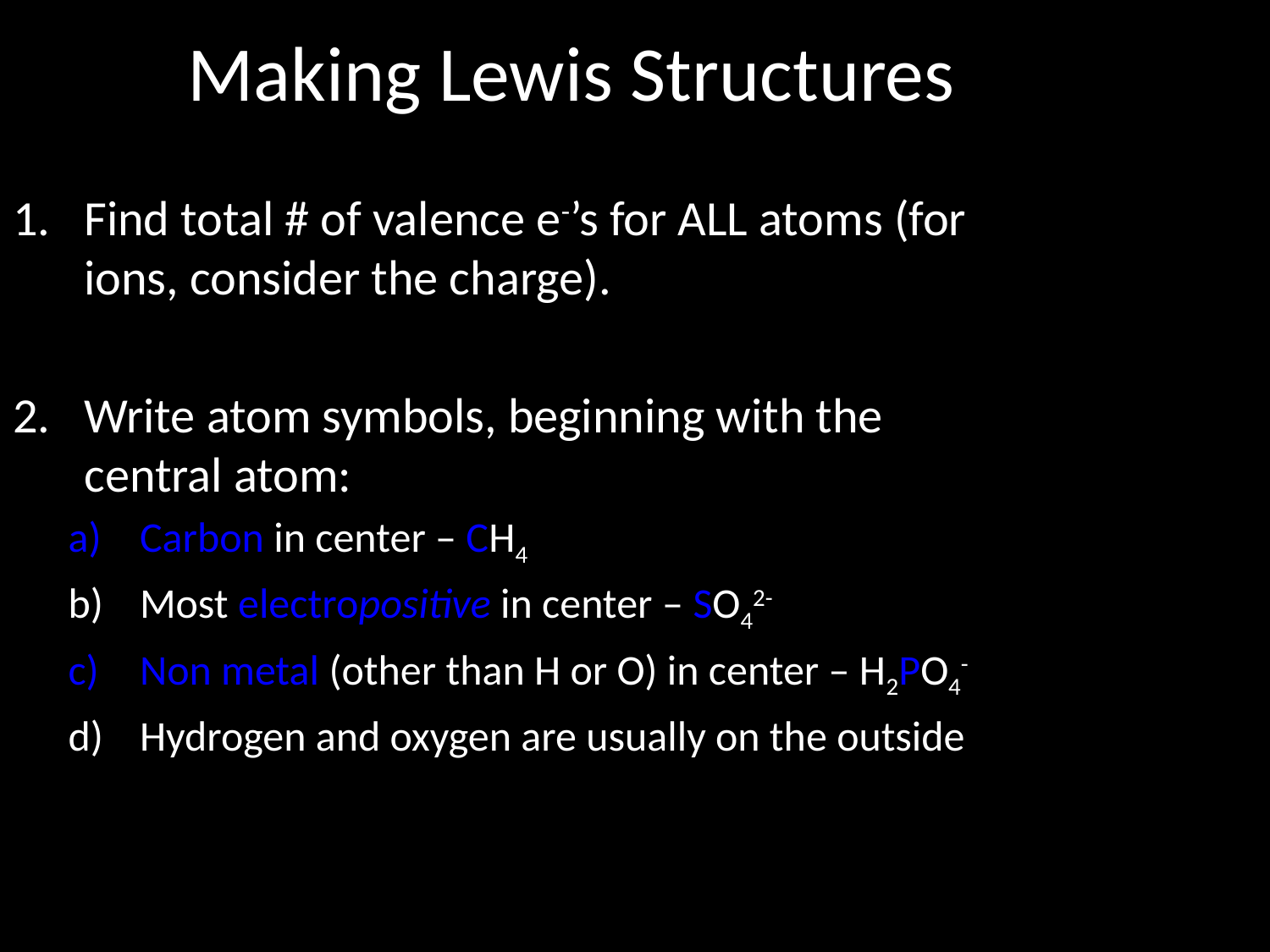

Making Lewis Structures
Find total # of valence e-’s for ALL atoms (for ions, consider the charge).

2.	Write atom symbols, beginning with the  central atom:
Carbon in center – CH4
Most electropositive in center – SO42-
Non metal (other than H or O) in center – H2PO4-
Hydrogen and oxygen are usually on the outside